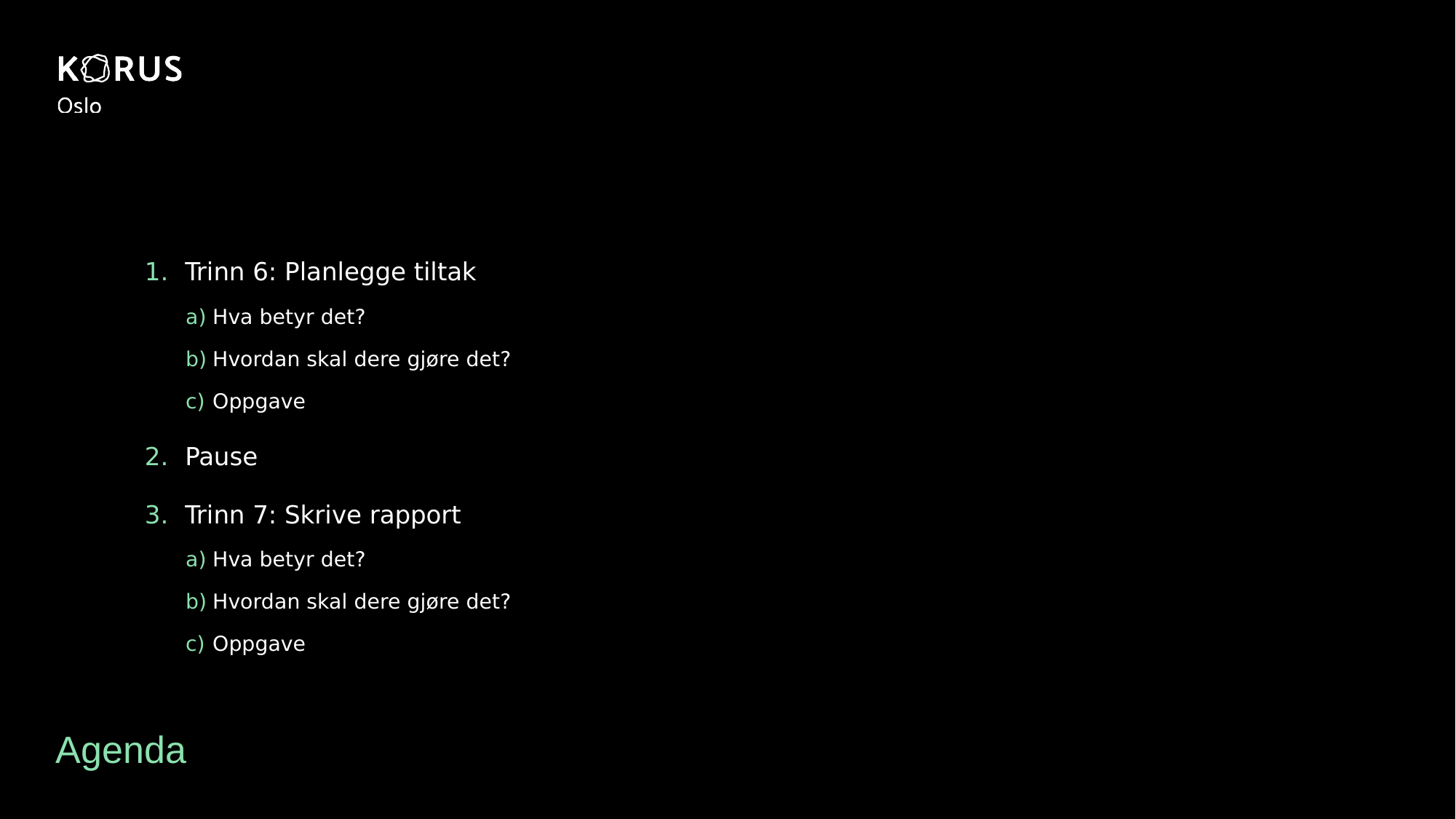

Trinn 6: Planlegge tiltak
Hva betyr det?
Hvordan skal dere gjøre det?
Oppgave
Pause
Trinn 7: Skrive rapport
Hva betyr det?
Hvordan skal dere gjøre det?
Oppgave